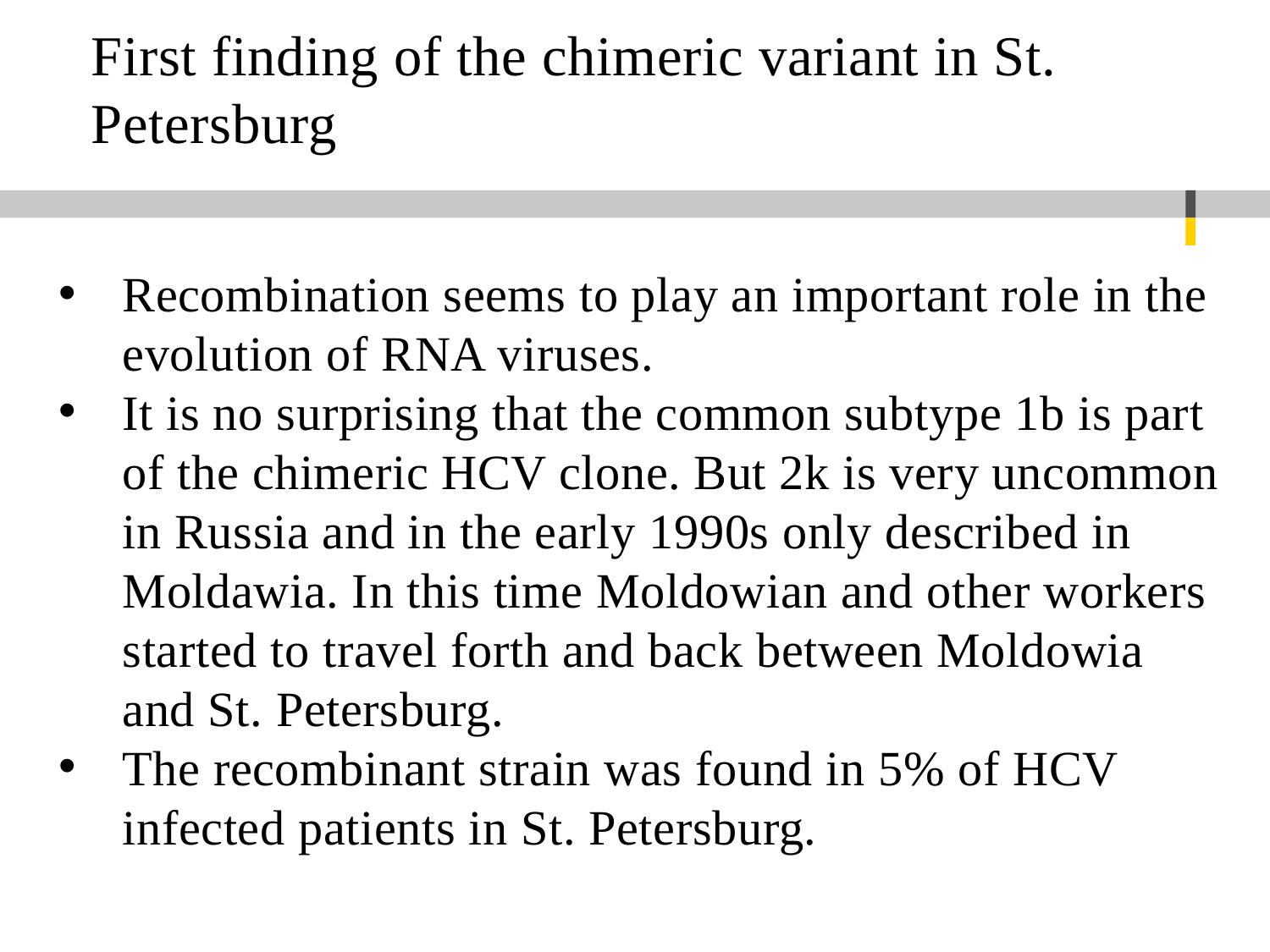

# First finding of the chimeric variant in St. Petersburg
Recombination seems to play an important role in the evolution of RNA viruses.
It is no surprising that the common subtype 1b is part of the chimeric HCV clone. But 2k is very uncommon in Russia and in the early 1990s only described in Moldawia. In this time Moldowian and other workers started to travel forth and back between Moldowia and St. Petersburg.
The recombinant strain was found in 5% of HCV infected patients in St. Petersburg.